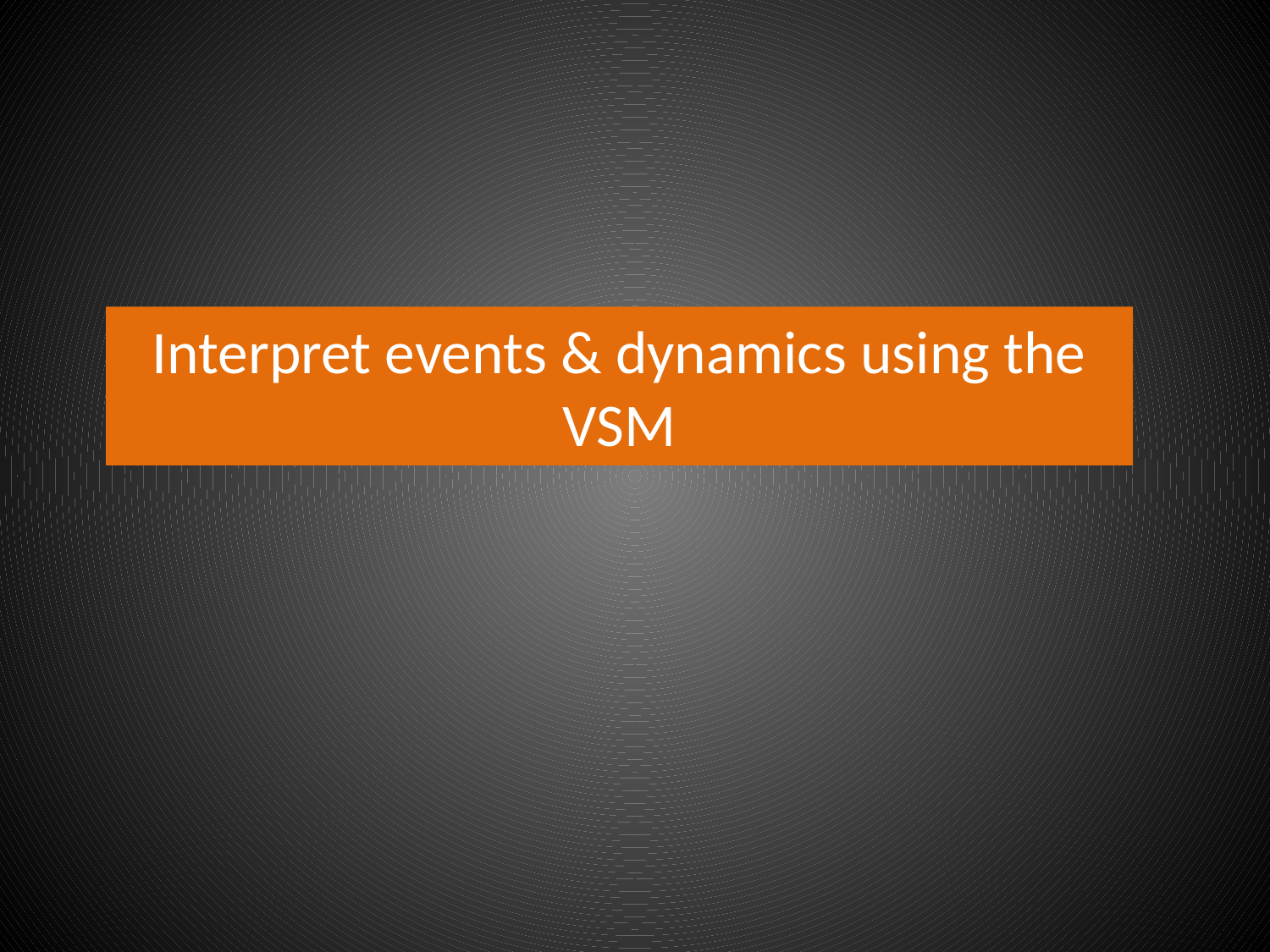

# Interpret events & dynamics using the VSM